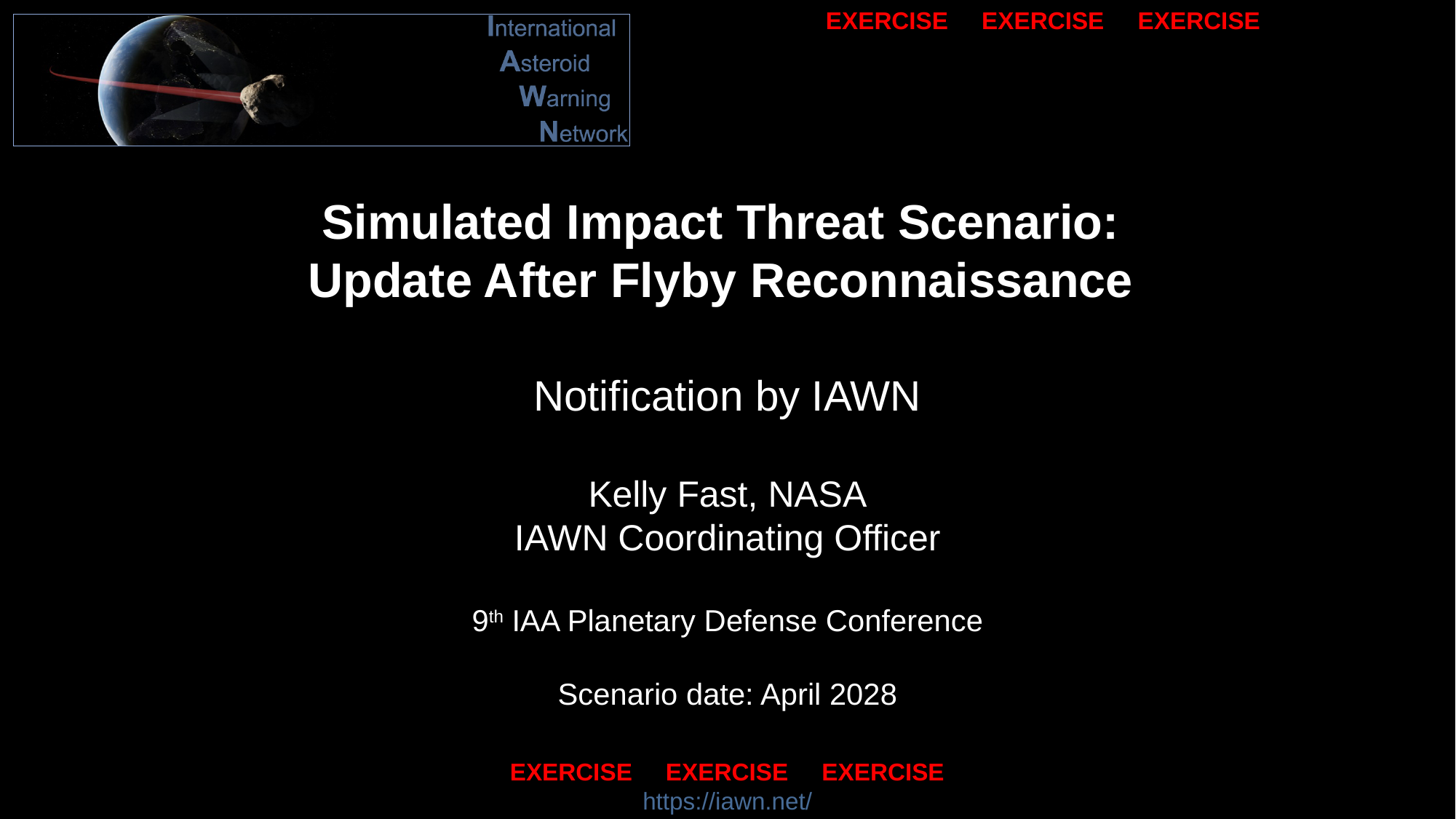

EXERCISE     EXERCISE     EXERCISE
Simulated Impact Threat Scenario:
Update After Flyby Reconnaissance

Notification by IAWN

Kelly Fast, NASA
IAWN Coordinating Officer

9th IAA Planetary Defense Conference

Scenario date: April 2028
EXERCISE     EXERCISE     EXERCISE